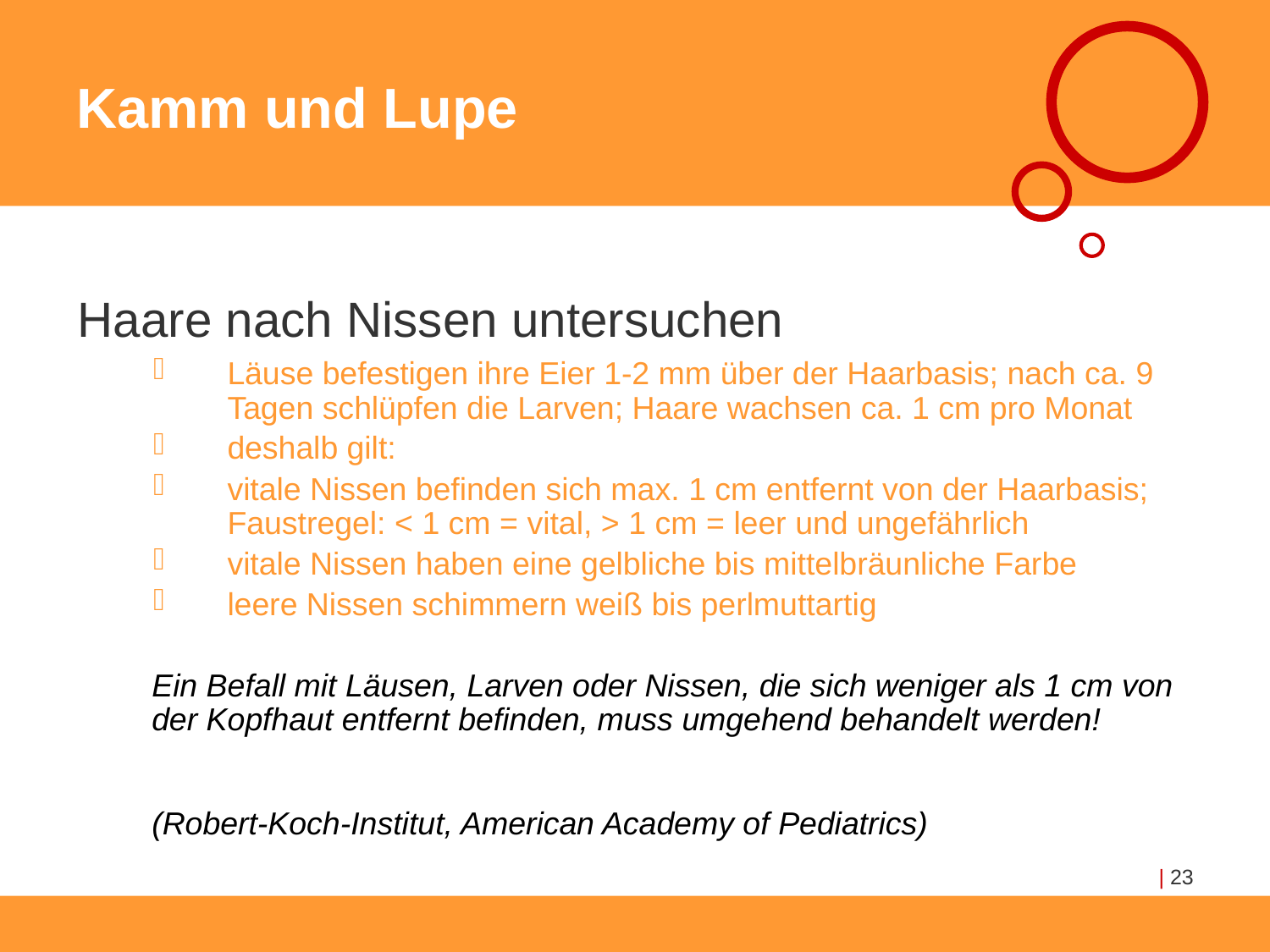

# Kamm und Lupe
Haare nach Nissen untersuchen
Läuse befestigen ihre Eier 1-2 mm über der Haarbasis; nach ca. 9 Tagen schlüpfen die Larven; Haare wachsen ca. 1 cm pro Monat
deshalb gilt:
vitale Nissen befinden sich max. 1 cm entfernt von der Haarbasis; Faustregel: < 1 cm = vital, > 1 cm = leer und ungefährlich
vitale Nissen haben eine gelbliche bis mittelbräunliche Farbe
leere Nissen schimmern weiß bis perlmuttartig

Ein Befall mit Läusen, Larven oder Nissen, die sich weniger als 1 cm von der Kopfhaut entfernt befinden, muss umgehend behandelt werden!

(Robert-Koch-Institut, American Academy of Pediatrics)

| 23